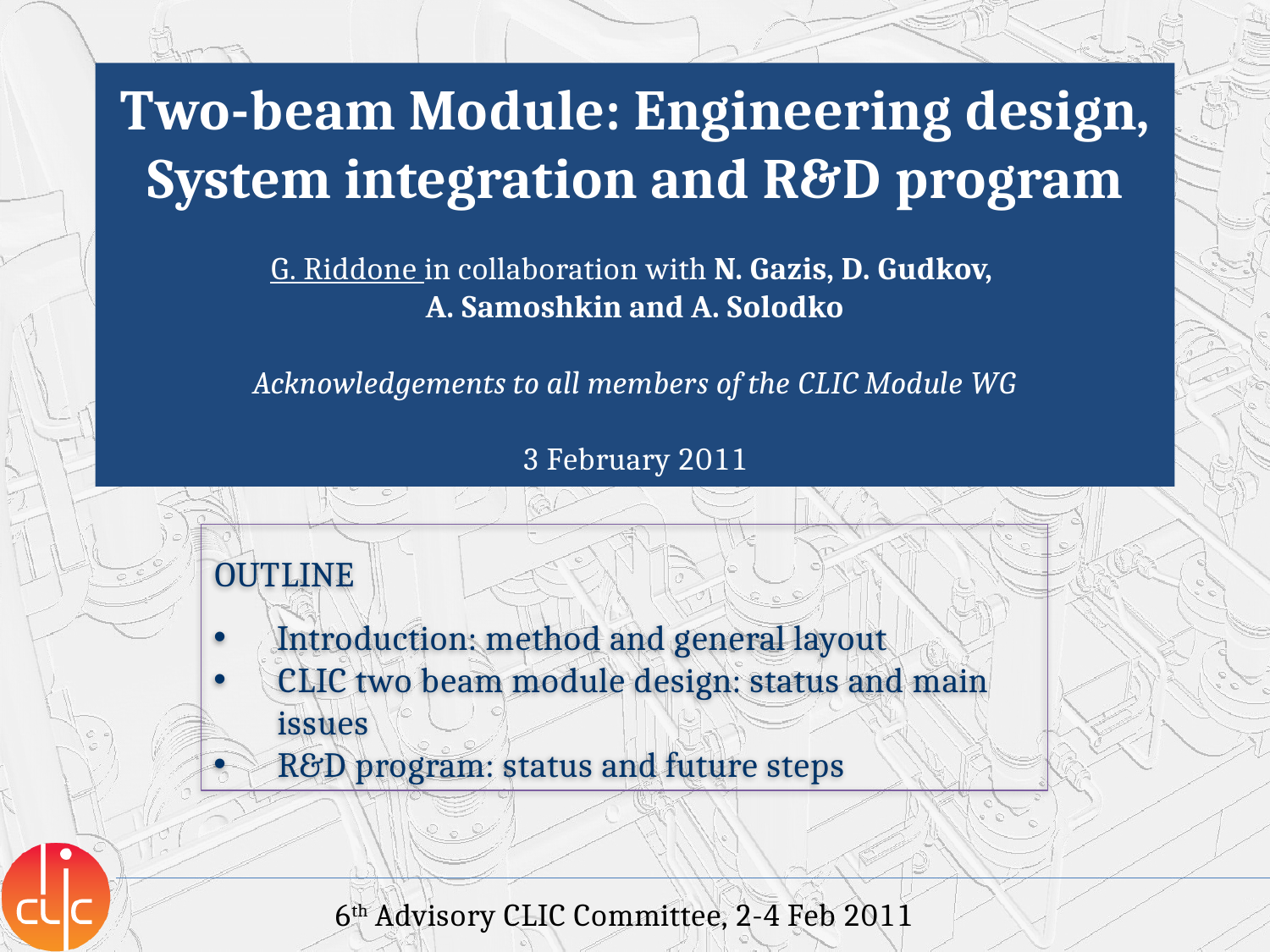

# Two-beam Module: Engineering design, System integration and R&D program G. Riddone in collaboration with N. Gazis, D. Gudkov, A. Samoshkin and A. Solodko Acknowledgements to all members of the CLIC Module WG 3 February 2011
OUTLINE
Introduction: method and general layout
CLIC two beam module design: status and main issues
R&D program: status and future steps
6th Advisory CLIC Committee, 2-4 Feb 2011